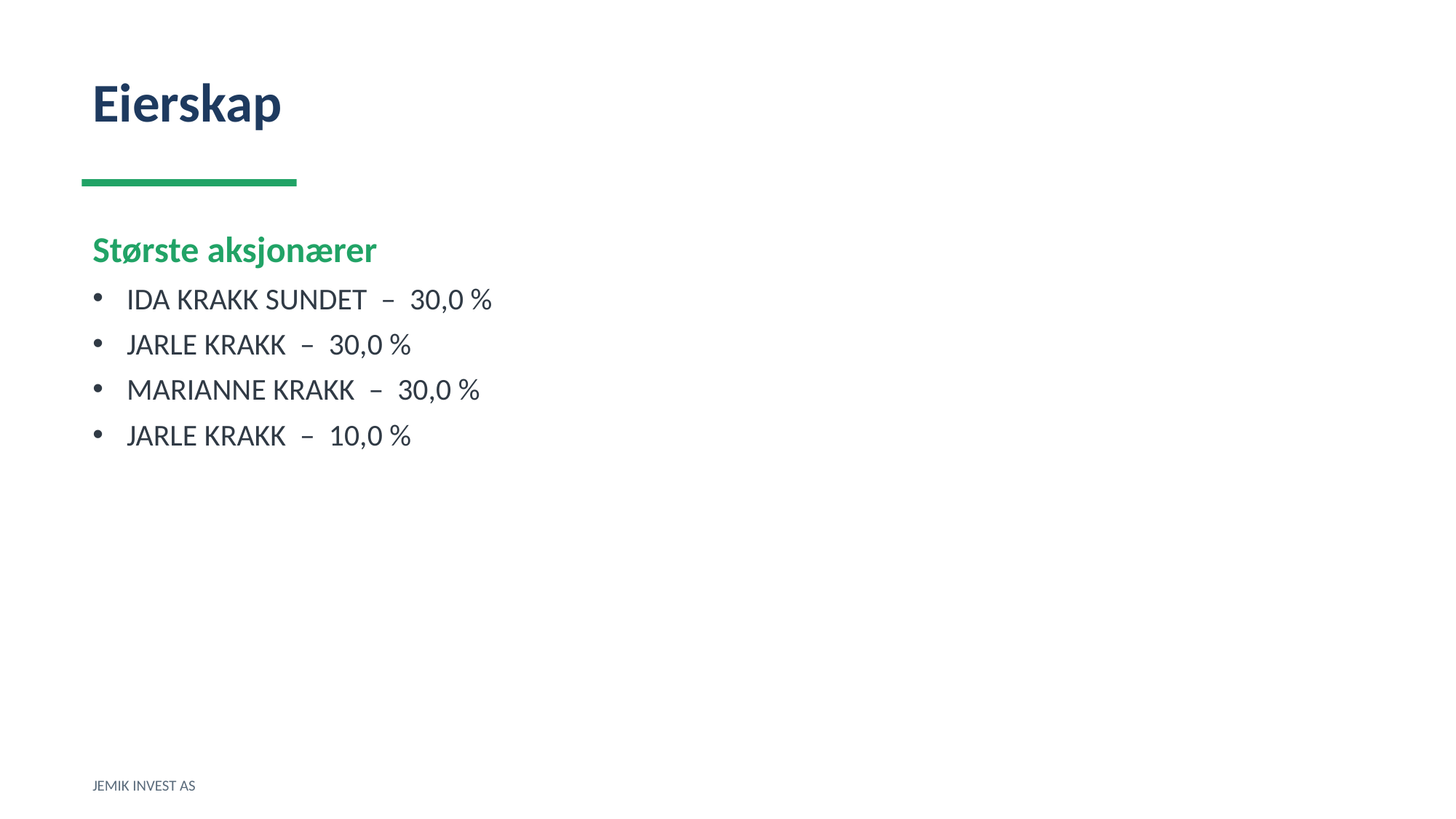

Eierskap

Største aksjonærer
IDA KRAKK SUNDET  –  30,0 %
JARLE KRAKK  –  30,0 %
MARIANNE KRAKK  –  30,0 %
JARLE KRAKK  –  10,0 %
JEMIK INVEST AS